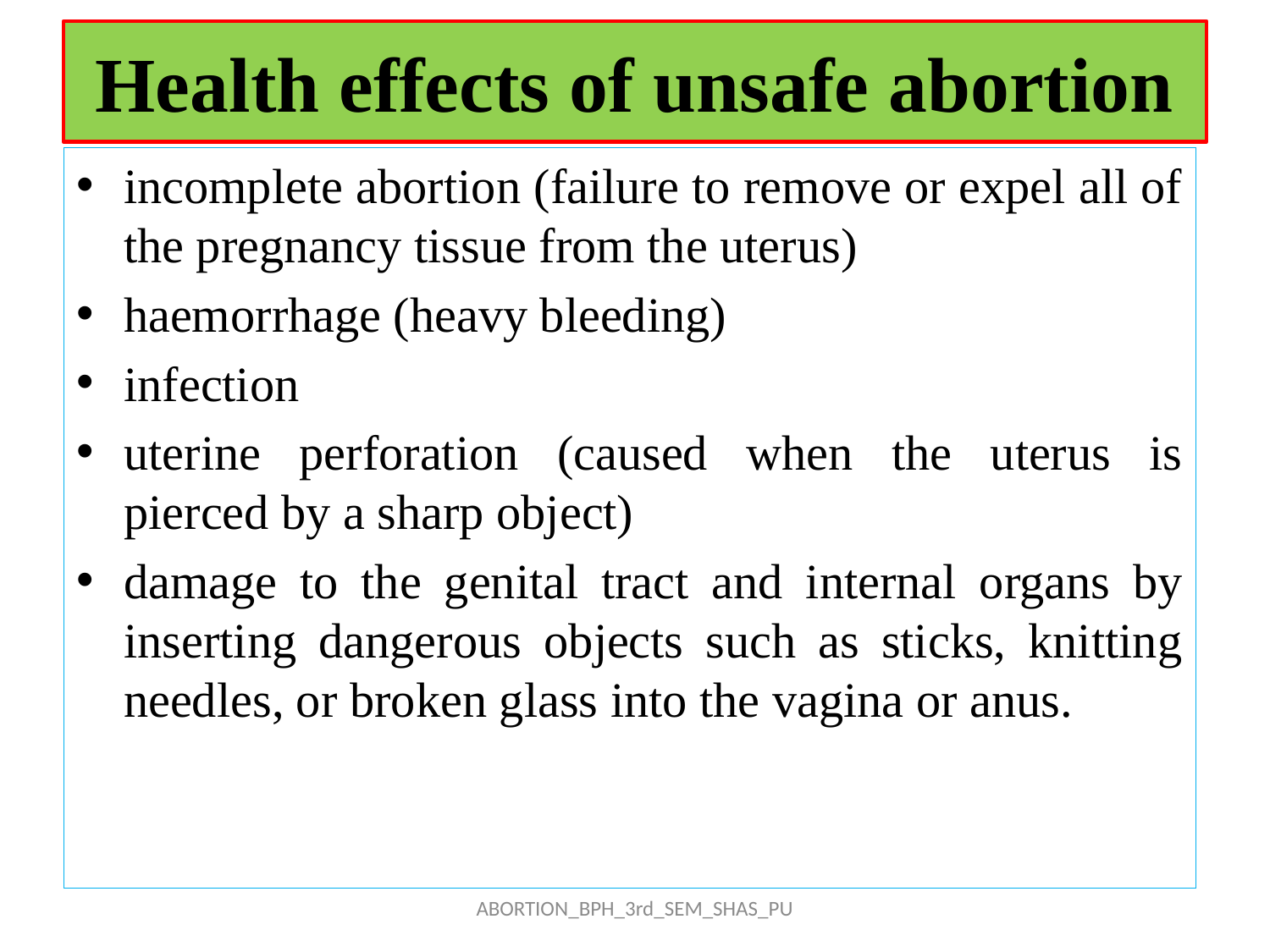

# Health effects of unsafe abortion
incomplete abortion (failure to remove or expel all of the pregnancy tissue from the uterus)
haemorrhage (heavy bleeding)
infection
uterine perforation (caused when the uterus is pierced by a sharp object)
damage to the genital tract and internal organs by inserting dangerous objects such as sticks, knitting needles, or broken glass into the vagina or anus.

ABORTION_BPH_3rd_SEM_SHAS_PU
17